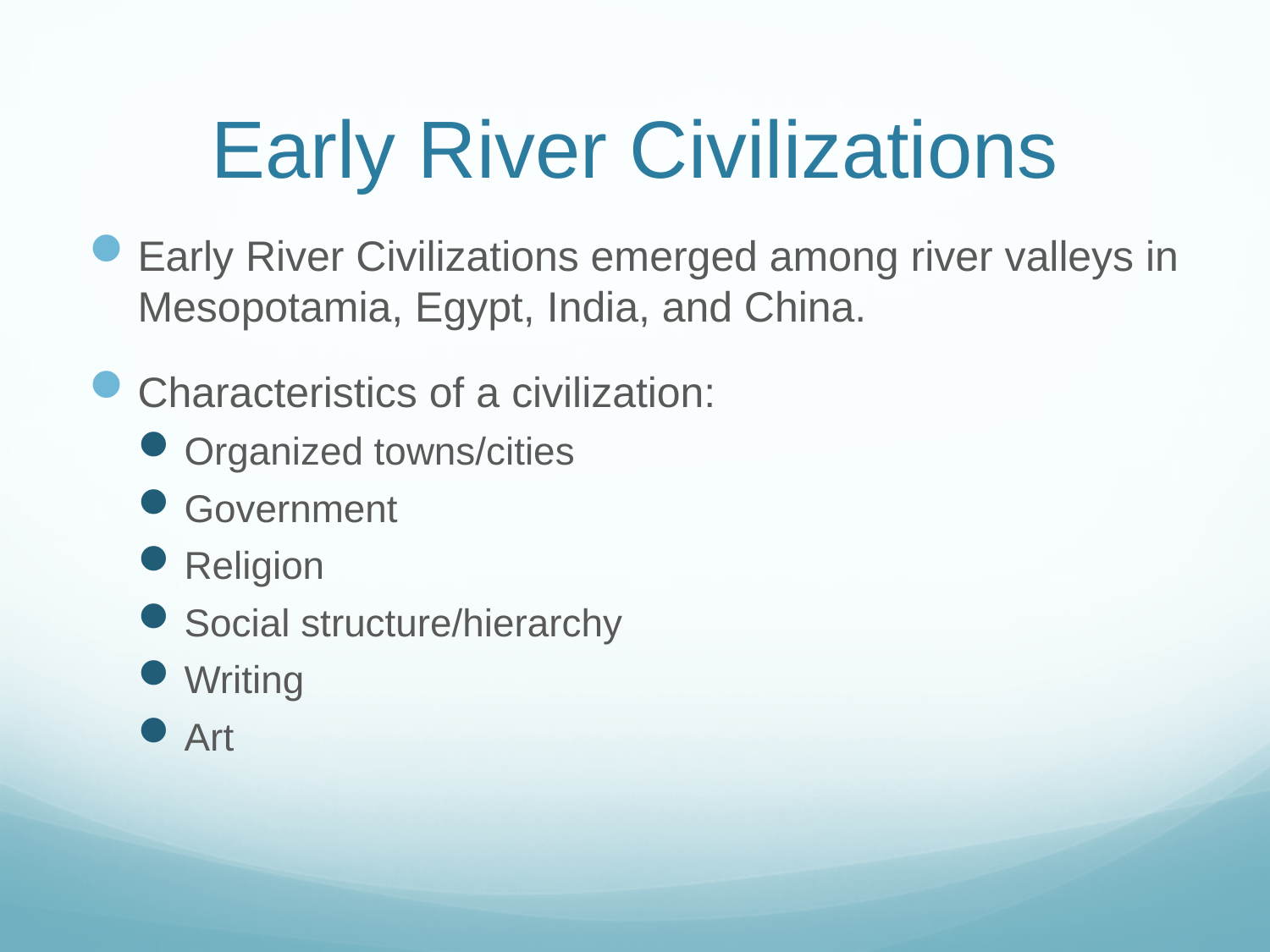

# Early River Civilizations
Early River Civilizations emerged among river valleys in Mesopotamia, Egypt, India, and China.
Characteristics of a civilization:
Organized towns/cities
Government
Religion
Social structure/hierarchy
Writing
Art